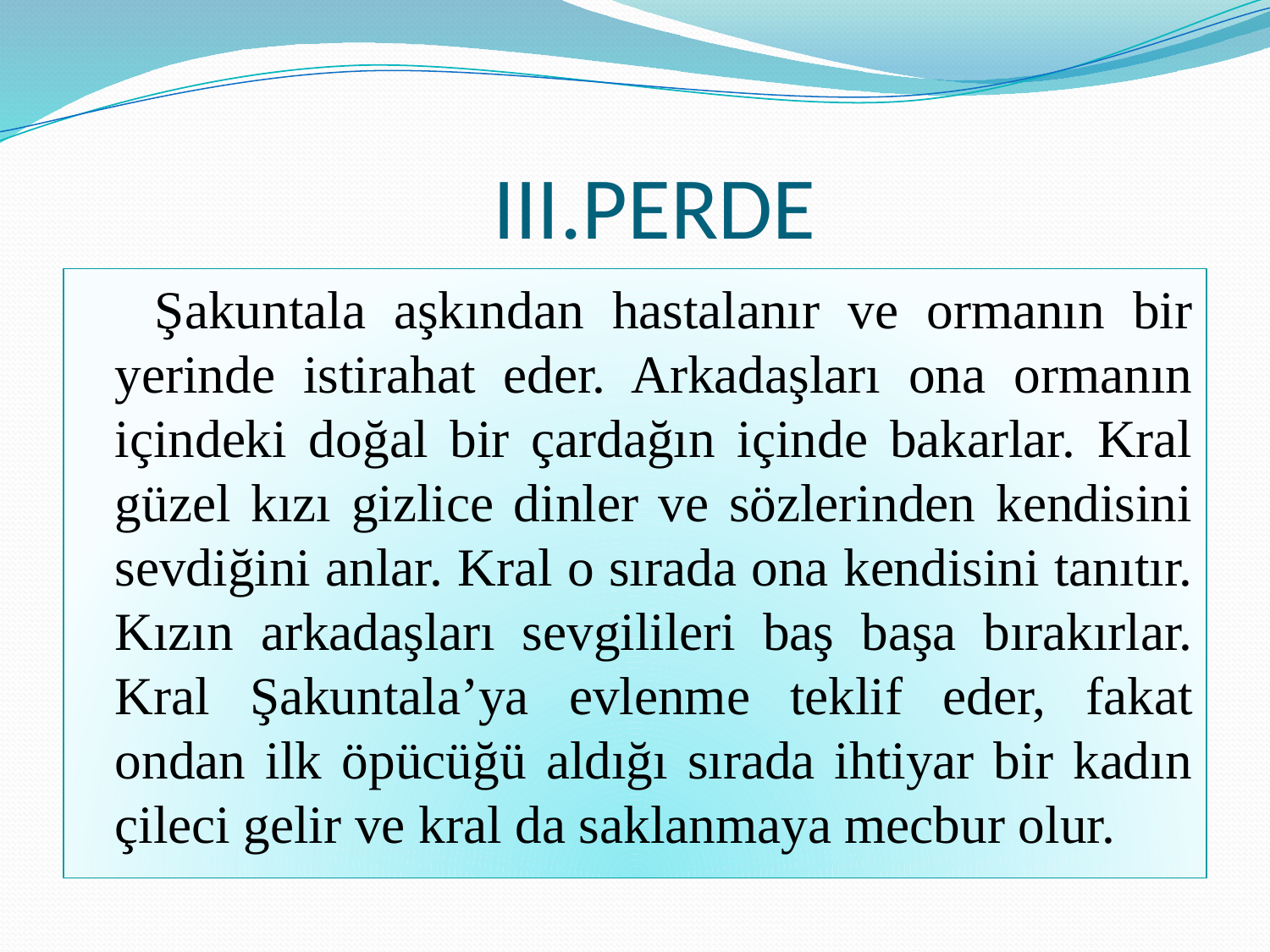

# III.PERDE
   Şakuntala aşkından hastalanır ve ormanın bir yerinde istirahat eder. Arkadaşları ona ormanın içindeki doğal bir çardağın içinde bakarlar. Kral güzel kızı gizlice dinler ve sözlerinden kendisini sevdiğini anlar. Kral o sırada ona kendisini tanıtır. Kızın arkadaşları sevgilileri baş başa bırakırlar. Kral Şakuntala’ya evlenme teklif eder, fakat ondan ilk öpücüğü aldığı sırada ihtiyar bir kadın çileci gelir ve kral da saklanmaya mecbur olur.